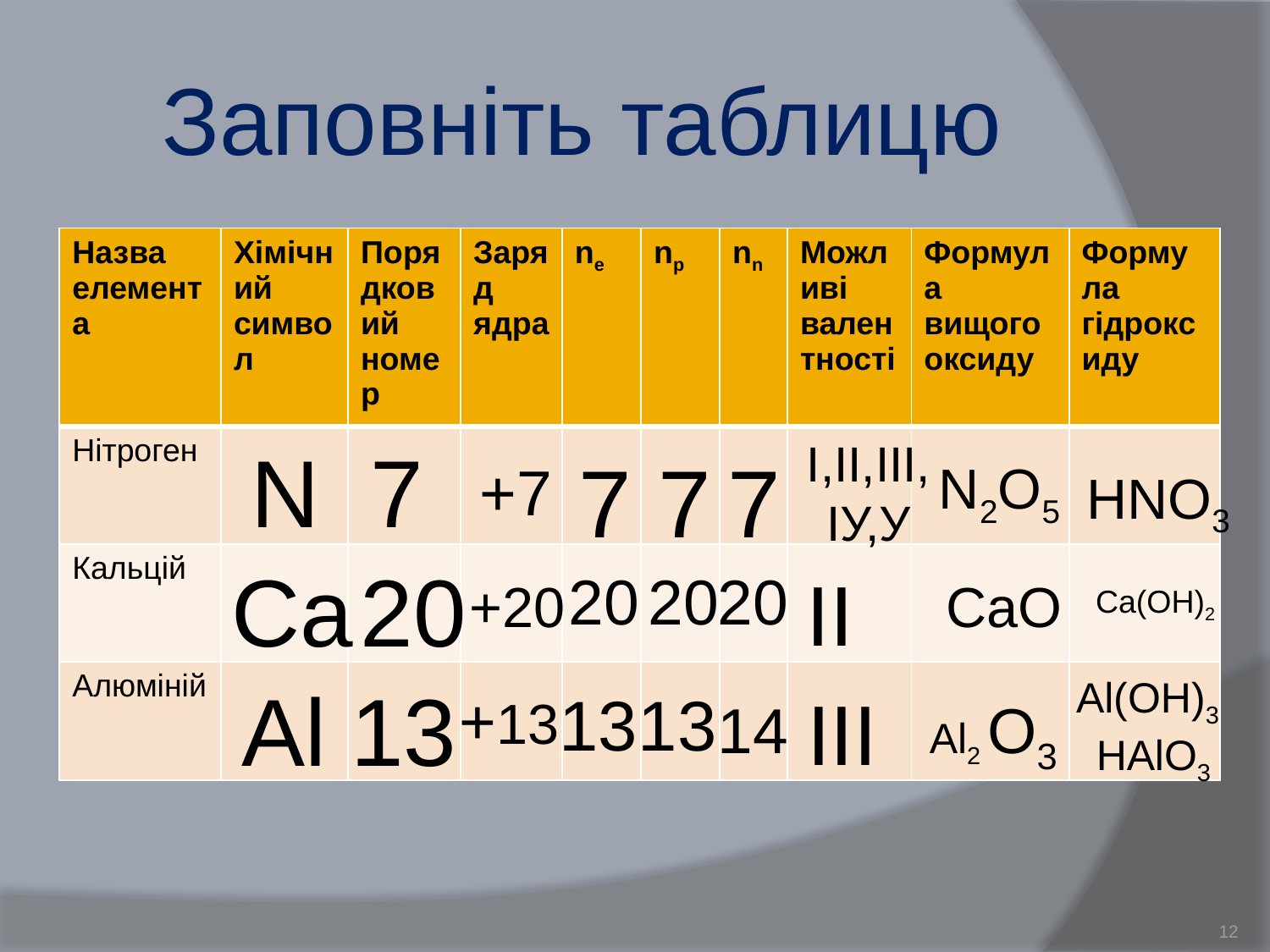

# Заповніть таблицю
| Назва елемента | Хімічний символ | Порядковий номер | Заряд ядра | ne | np | nn | Можливі валентності | Формула вищого оксиду | Формула гідроксиду |
| --- | --- | --- | --- | --- | --- | --- | --- | --- | --- |
| Нітроген |  |  |  |  |  |  |  |  |  |
| Кальцій |  |  |  |  |  |  |  |  |  |
| Алюміній |  |  |  |  |  |  |  |  |  |
N
7
І,ІІ,ІІІ,
ІУ,У
7
7
7
+7
N2O5
HNO3
Ca
20
20
20
20
ІІ
+20
CaO
Ca(OH)2
Al
13
Al(OH)3
 HAlO3
+13
13
13
ІІІ
14
Al2 O3
12